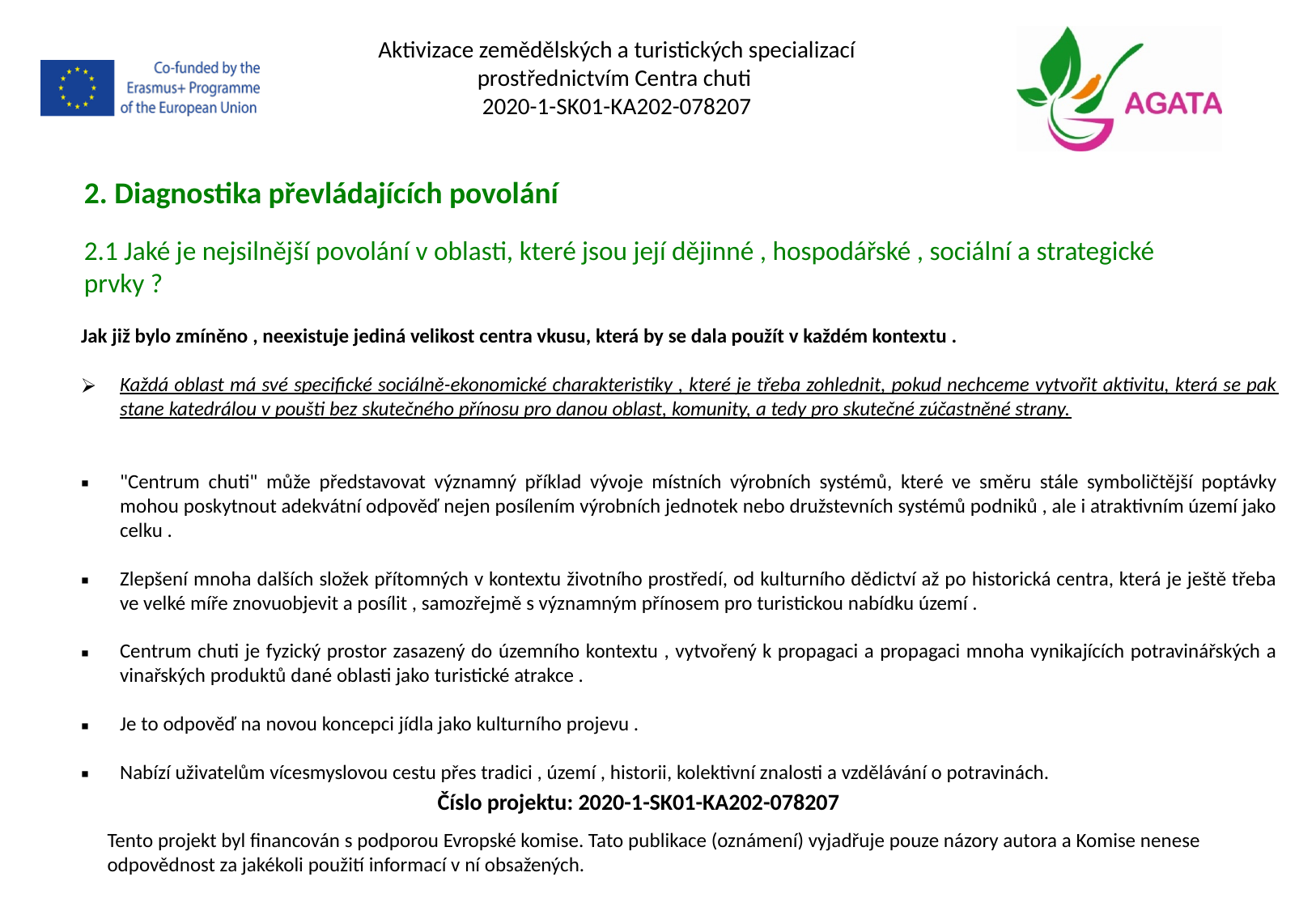

Aktivizace zemědělských a turistických specializací prostřednictvím Centra chuti
2020-1-SK01-KA202-078207
2. Diagnostika převládajících povolání
2.1 Jaké je nejsilnější povolání v oblasti, které jsou její dějinné , hospodářské , sociální a strategické prvky ?
Jak již bylo zmíněno , neexistuje jediná velikost centra vkusu, která by se dala použít v každém kontextu .

Každá oblast má své specifické sociálně-ekonomické charakteristiky , které je třeba zohlednit, pokud nechceme vytvořit aktivitu, která se pak stane katedrálou v poušti bez skutečného přínosu pro danou oblast, komunity, a tedy pro skutečné zúčastněné strany.

"Centrum chuti" může představovat významný příklad vývoje místních výrobních systémů, které ve směru stále symboličtější poptávky mohou poskytnout adekvátní odpověď nejen posílením výrobních jednotek nebo družstevních systémů podniků , ale i atraktivním území jako celku .

Zlepšení mnoha dalších složek přítomných v kontextu životního prostředí, od kulturního dědictví až po historická centra, která je ještě třeba ve velké míře znovuobjevit a posílit , samozřejmě s významným přínosem pro turistickou nabídku území .

Centrum chuti je fyzický prostor zasazený do územního kontextu , vytvořený k propagaci a propagaci mnoha vynikajících potravinářských a vinařských produktů dané oblasti jako turistické atrakce .

Je to odpověď na novou koncepci jídla jako kulturního projevu .

Nabízí uživatelům vícesmyslovou cestu přes tradici , území , historii, kolektivní znalosti a vzdělávání o potravinách.
Číslo projektu: 2020-1-SK01-KA202-078207
Tento projekt byl financován s podporou Evropské komise. Tato publikace (oznámení) vyjadřuje pouze názory autora a Komise nenese odpovědnost za jakékoli použití informací v ní obsažených.